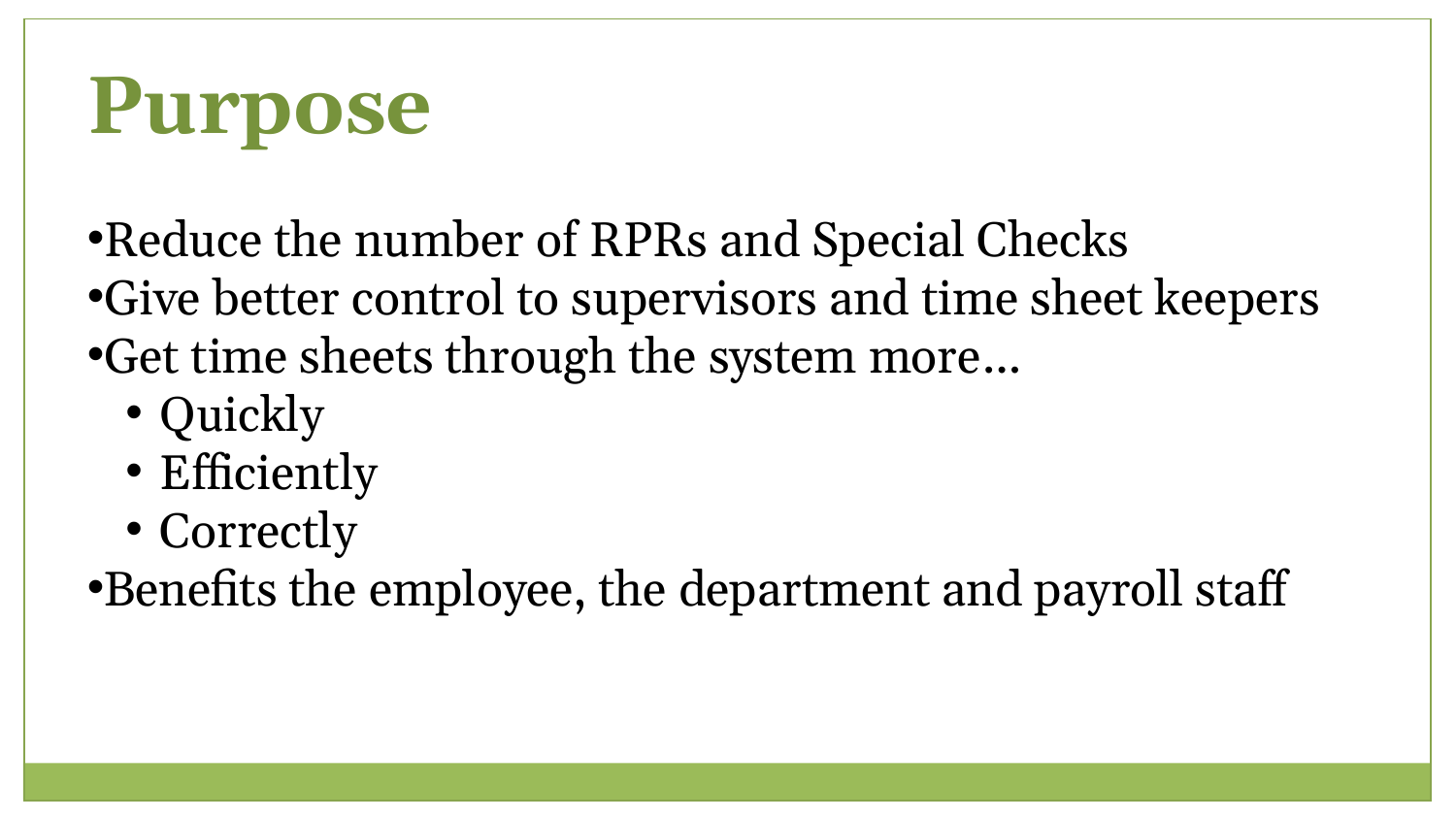

Purpose

Reduce the number of RPRs and Special Checks
Give better control to supervisors and time sheet keepers
Get time sheets through the system more…
Quickly
Efficiently
Correctly
Benefits the employee, the department and payroll staff